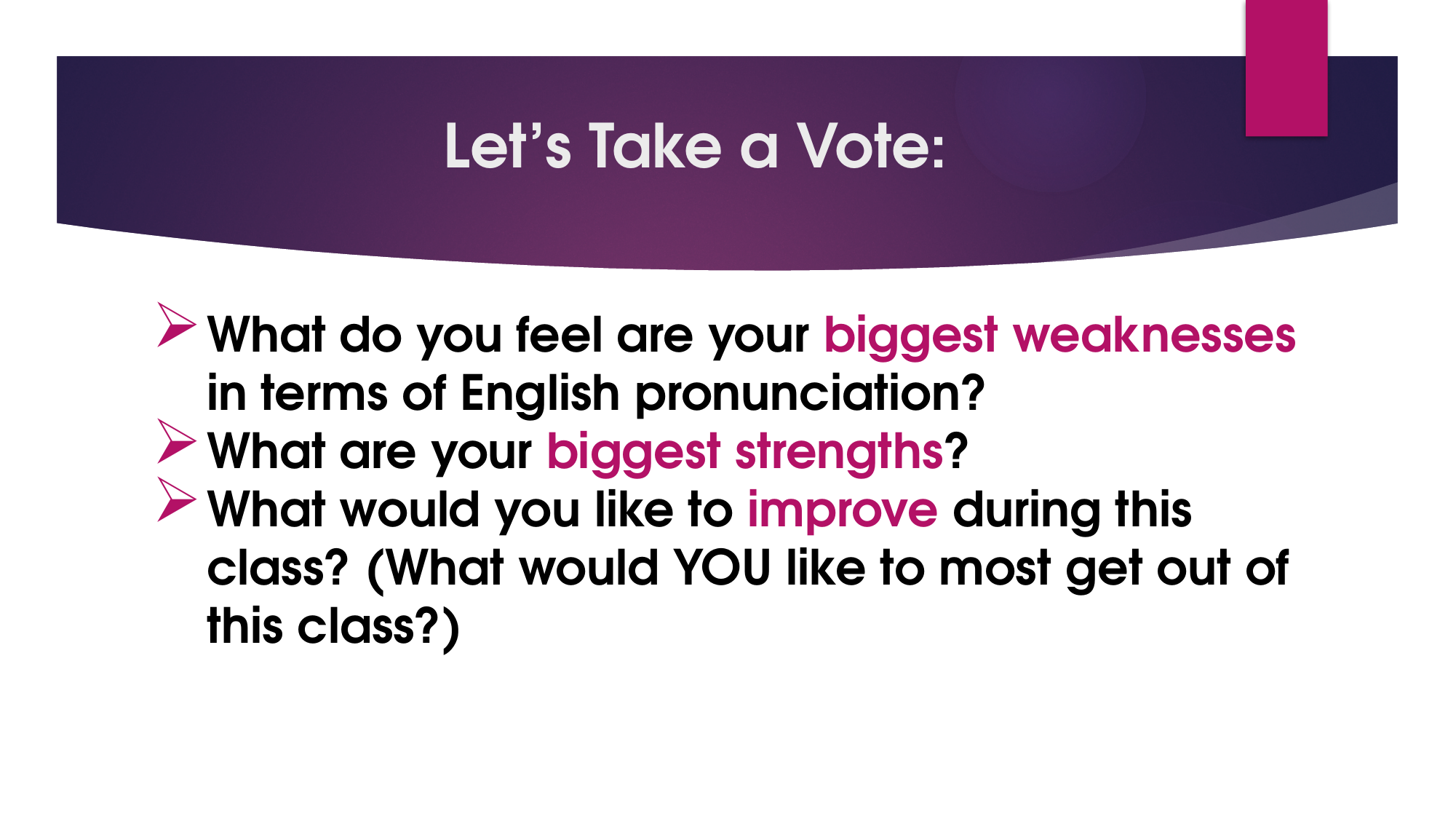

Let’s Take a Vote:
What do you feel are your biggest weaknesses in terms of English pronunciation?
What are your biggest strengths?
What would you like to improve during this class? (What would YOU like to most get out of this class?)